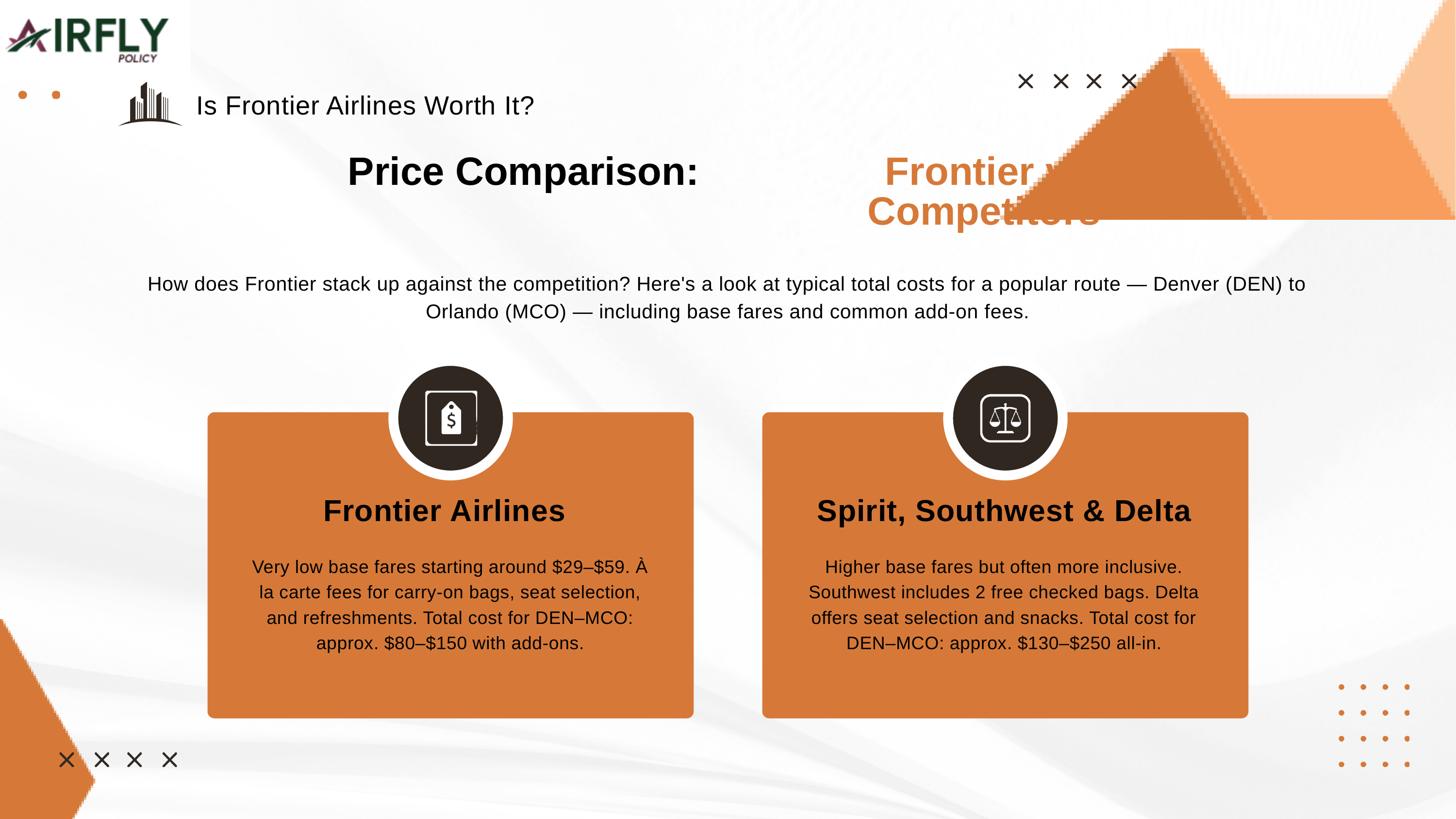

Is Frontier Airlines Worth It?
Price Comparison:
Frontier vs. Competitors
How does Frontier stack up against the competition? Here's a look at typical total costs for a popular route — Denver (DEN) to Orlando (MCO) — including base fares and common add-on fees.

Frontier Airlines
Spirit, Southwest & Delta
Very low base fares starting around $29–$59. À la carte fees for carry-on bags, seat selection, and refreshments. Total cost for DEN–MCO: approx. $80–$150 with add-ons.
Higher base fares but often more inclusive. Southwest includes 2 free checked bags. Delta offers seat selection and snacks. Total cost for DEN–MCO: approx. $130–$250 all-in.